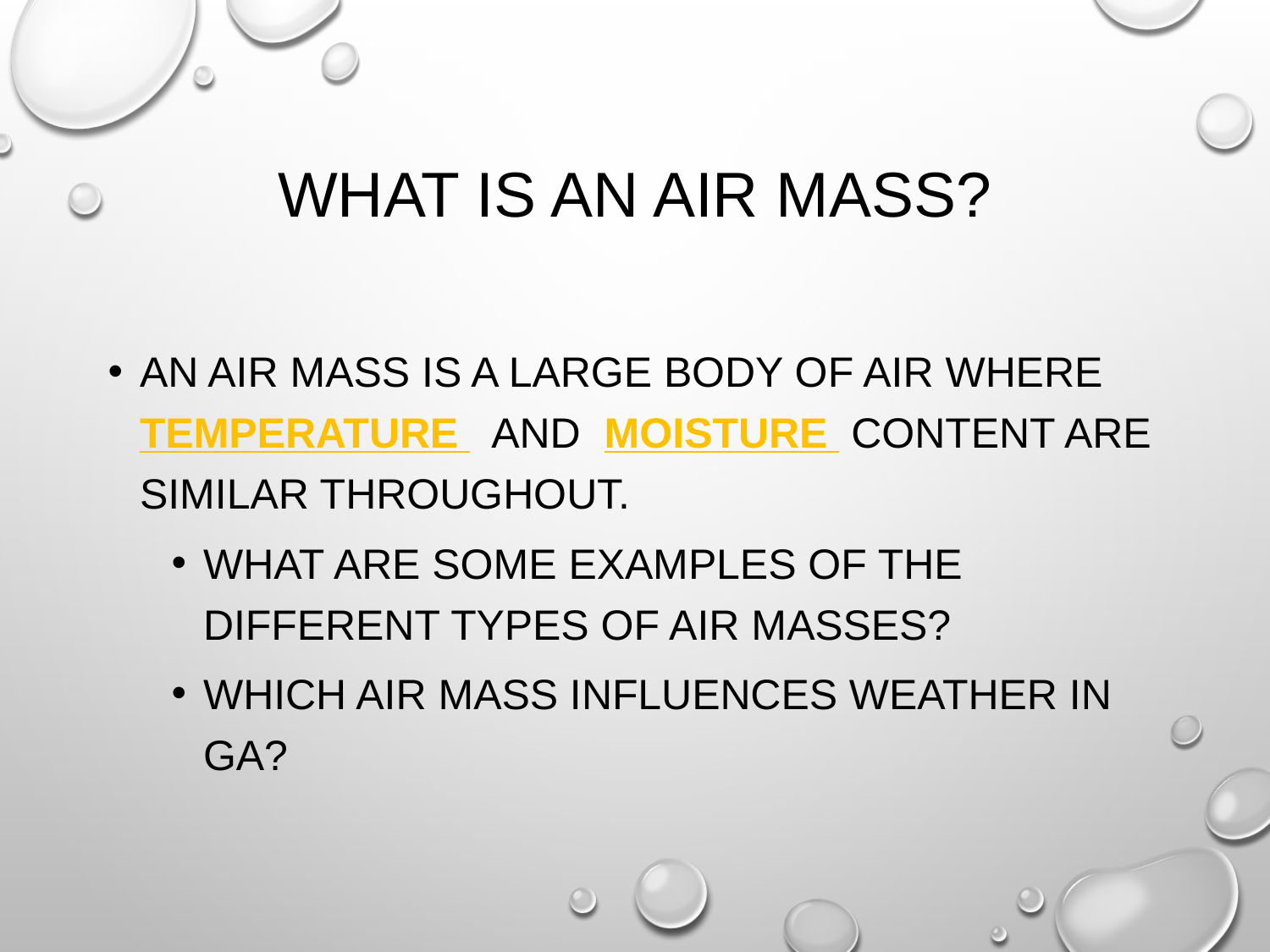

# What is an air mass?
An air mass is a large body of air where temperature   and  moisture  content are similar throughout.
What are some examples of the different types of air masses?
Which air mass influences weather in GA?